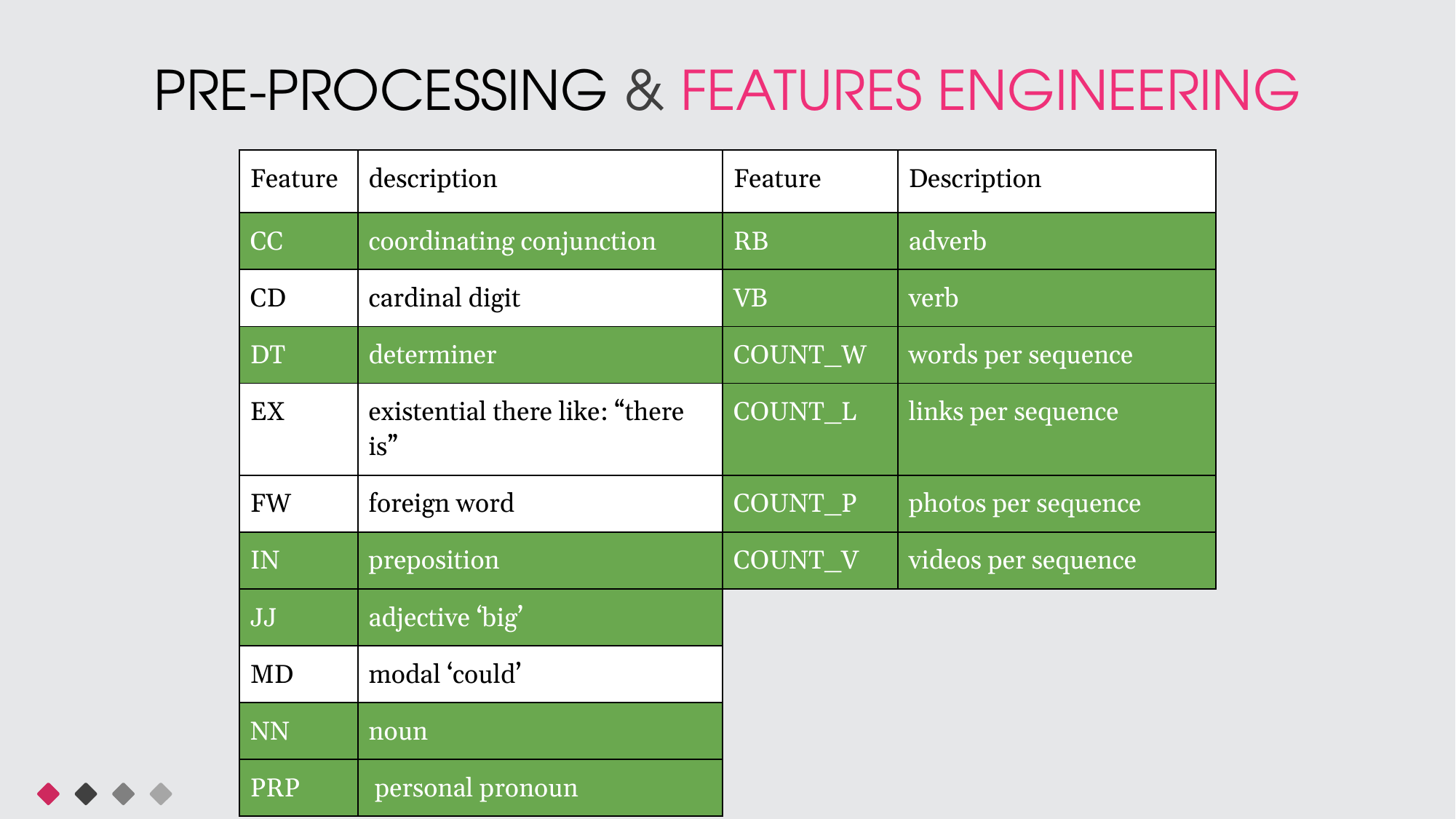

# Pre-processing & features engineering
| Feature | description | Feature | Description |
| --- | --- | --- | --- |
| CC | coordinating conjunction | RB | adverb |
| CD | cardinal digit | VB | verb |
| DT | determiner | COUNT\_W | words per sequence |
| EX | existential there like: “there is” | COUNT\_L | links per sequence |
| FW | foreign word | COUNT\_P | photos per sequence |
| IN | preposition | COUNT\_V | videos per sequence |
| JJ | adjective ‘big’ |  |  |
| MD | modal ‘could’ |  |  |
| NN | noun |  |  |
| PRP | personal pronoun |  |  |